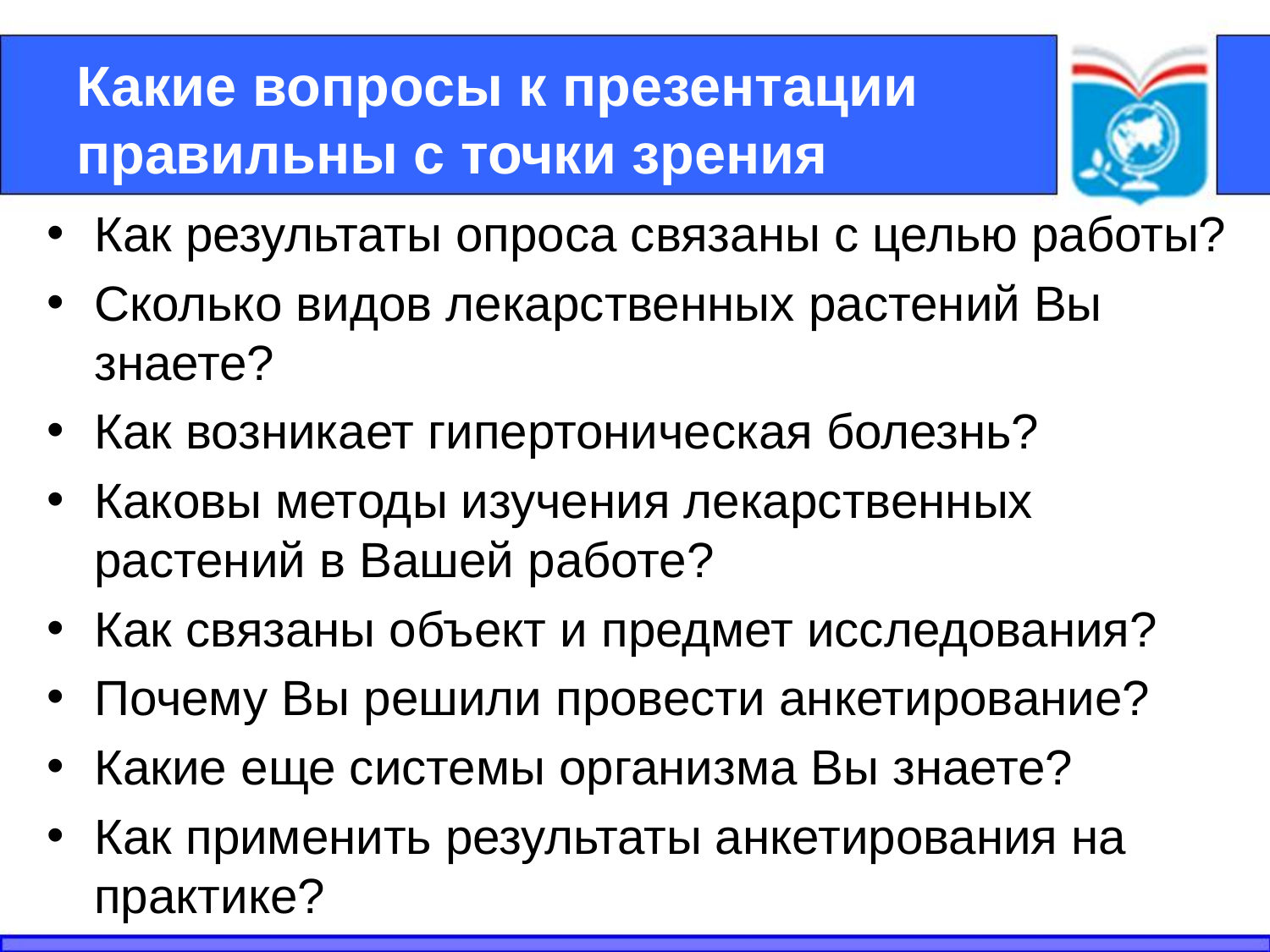

# Какие вопросы к презентации правильны с точки зрения
Как результаты опроса связаны с целью работы?
Сколько видов лекарственных растений Вы знаете?
Как возникает гипертоническая болезнь?
Каковы методы изучения лекарственных растений в Вашей работе?
Как связаны объект и предмет исследования?
Почему Вы решили провести анкетирование?
Какие еще системы организма Вы знаете?
Как применить результаты анкетирования на практике?